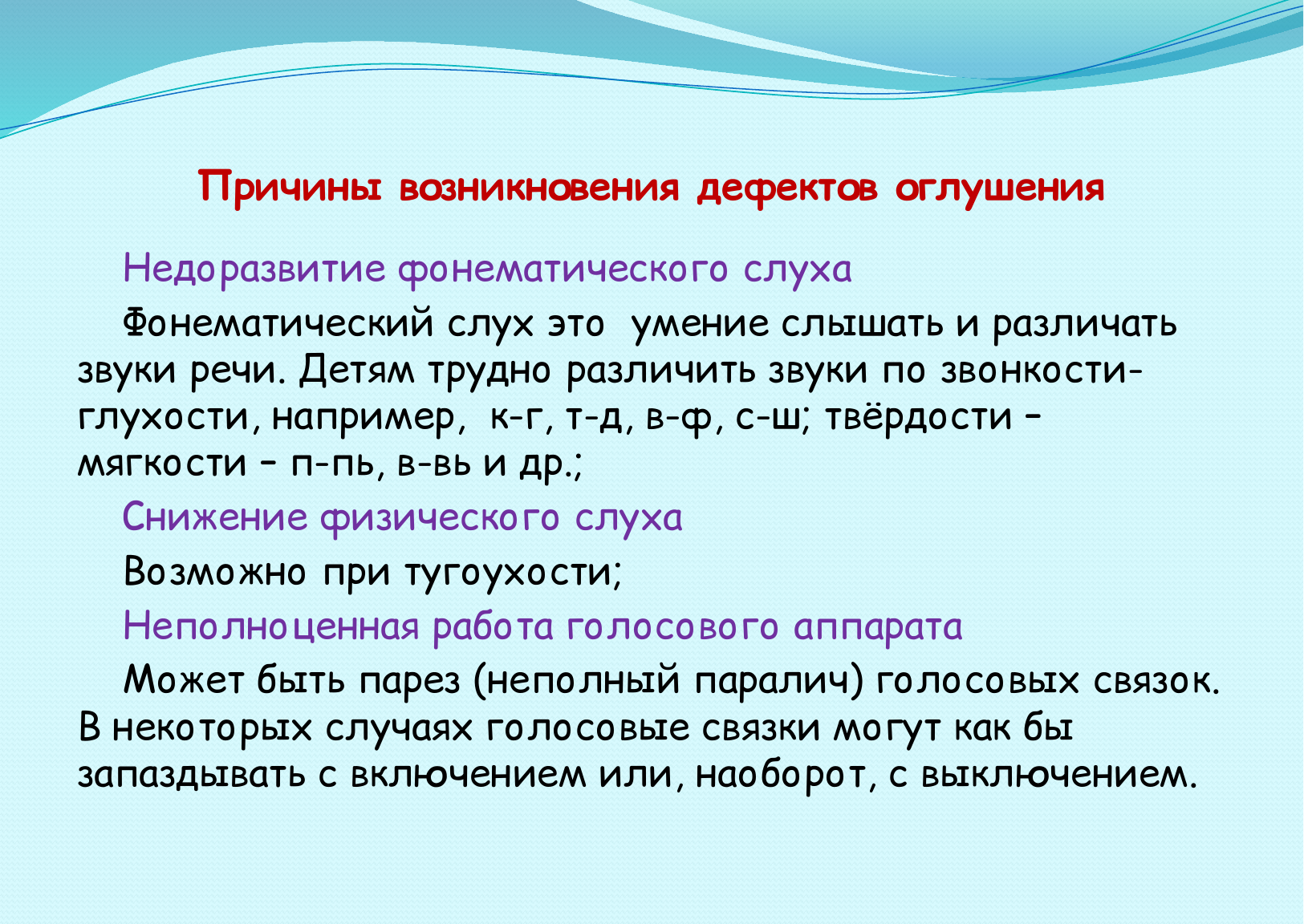

# Причины возникновения дефектов оглушения
Недоразвитие фонематического слуха
Фонематический слух это  умение слышать и различать звуки речи. Детям трудно различить звуки по звонкости-глухости, например,  к-г, т-д, в-ф, с-ш; твёрдости – мягкости – п-пь, в-вь и др.;
Снижение физического слуха
Возможно при тугоухости;
Неполноценная работа голосового аппарата
Может быть парез (неполный паралич) голосовых связок. В некоторых случаях голосовые связки могут как бы запаздывать с включением или, наоборот, с выключением.